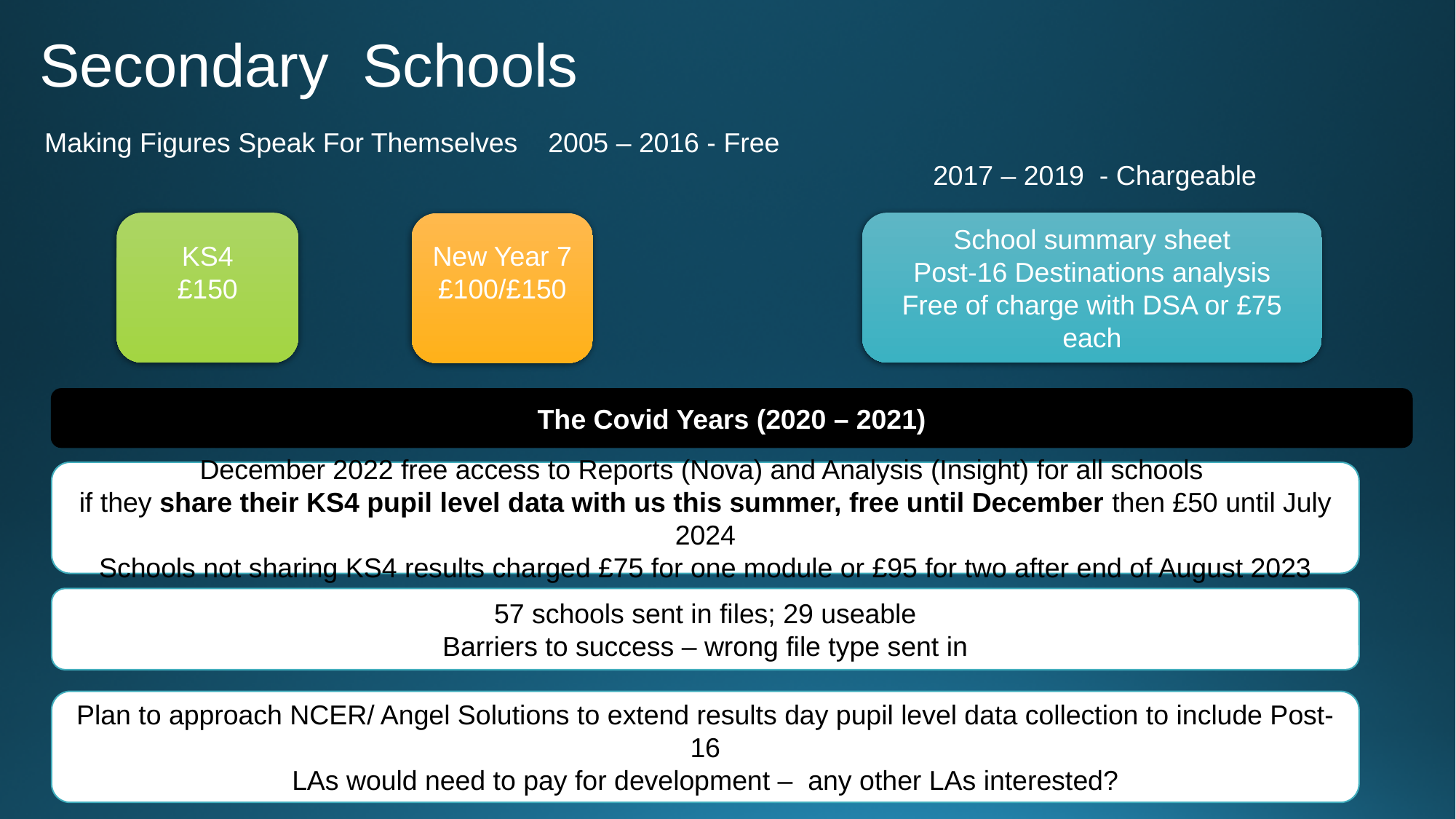

Secondary  Schools
Making Figures Speak For Themselves    2005 – 2016 - Free
								  2017 – 2019  - Chargeable
KS4
£150

School summary sheet
Post-16 Destinations analysis
Free of charge with DSA or £75 each
New Year 7
£100/£150

The Covid Years (2020 – 2021)

December 2022 free access to Reports (Nova) and Analysis (Insight) for all schools
if they share their KS4 pupil level data with us this summer, free until December then £50 until July 2024
Schools not sharing KS4 results charged £75 for one module or £95 for two after end of August 2023

57 schools sent in files; 29 useable
Barriers to success – wrong file type sent in

Plan to approach NCER/ Angel Solutions to extend results day pupil level data collection to include Post-16
LAs would need to pay for development –  any other LAs interested?